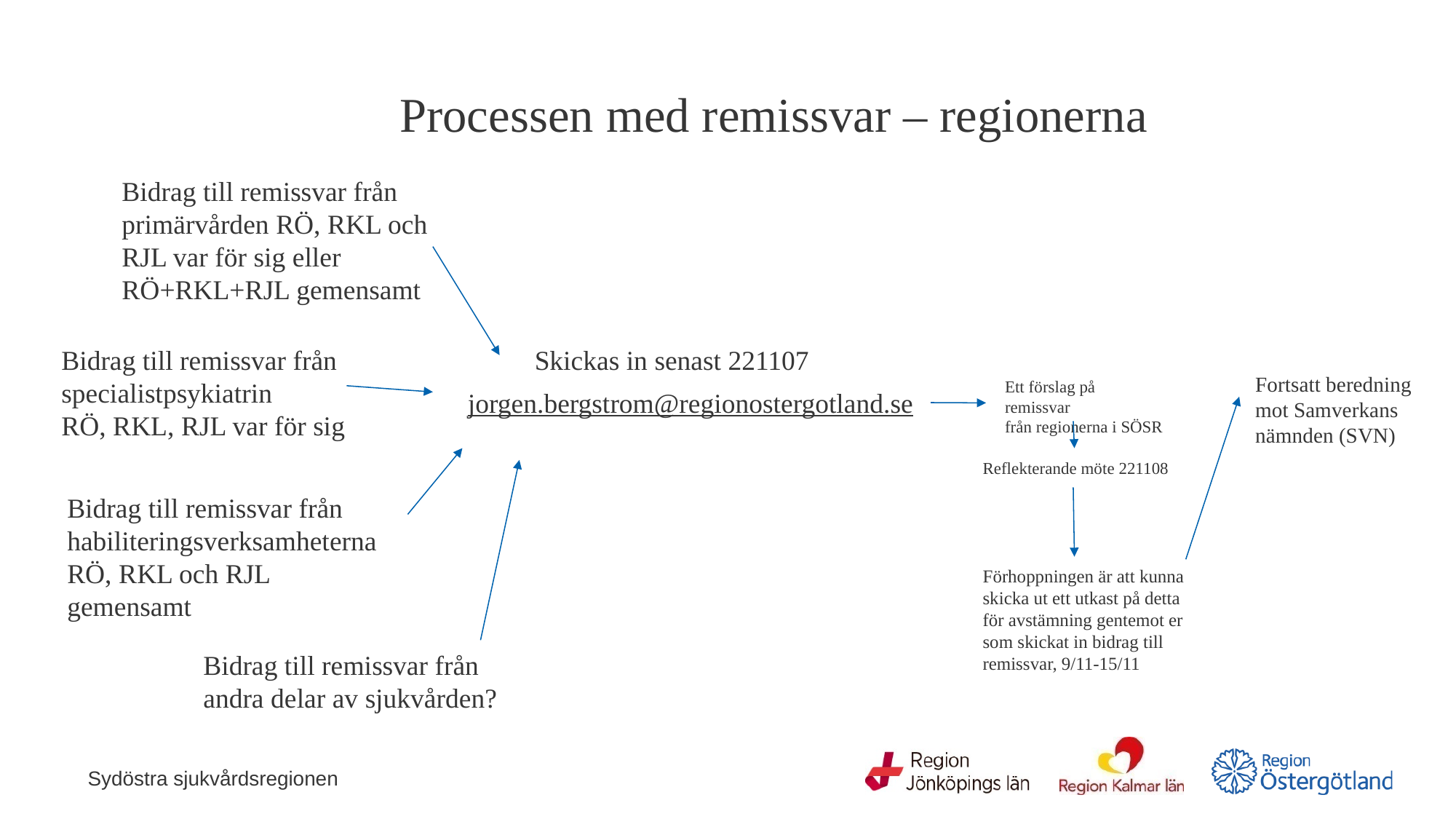

Processen med remissvar – regionerna
Bidrag till remissvar från primärvården RÖ, RKL och RJL var för sig eller RÖ+RKL+RJL gemensamt
Bidrag till remissvar från specialistpsykiatrin
RÖ, RKL, RJL var för sig
Skickas in senast 221107
Fortsatt beredning mot Samverkans
nämnden (SVN)
Ett förslag på remissvar
från regionerna i SÖSR
jorgen.bergstrom@regionostergotland.se
Reflekterande möte 221108
Bidrag till remissvar från habiliteringsverksamheterna
RÖ, RKL och RJL gemensamt
Förhoppningen är att kunna skicka ut ett utkast på detta för avstämning gentemot er som skickat in bidrag till remissvar, 9/11-15/11
Bidrag till remissvar från andra delar av sjukvården?